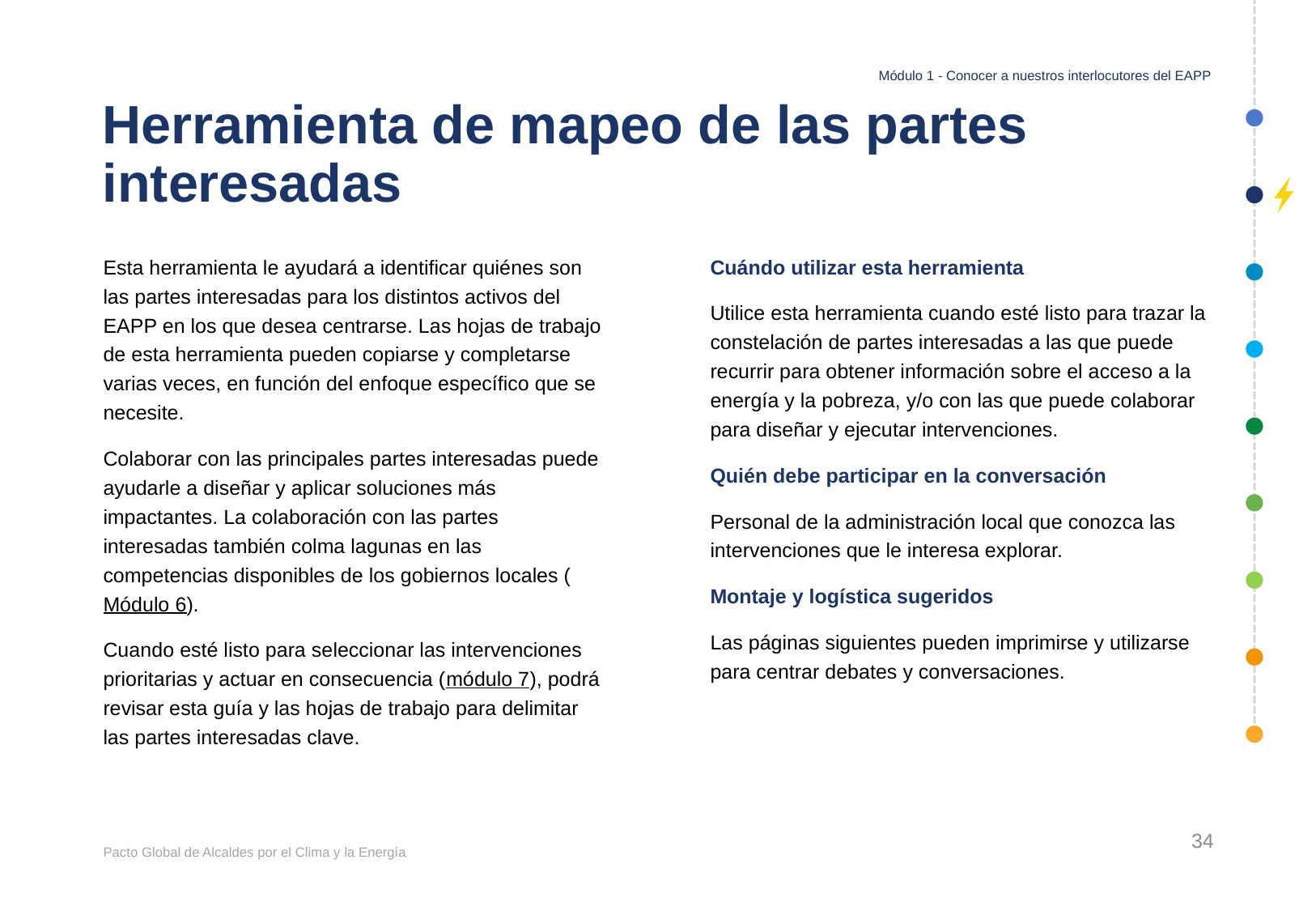

Módulo 1 - Conocer a nuestros interlocutores del EAPP
# Herramienta de mapeo de las partes interesadas

Esta herramienta le ayudará a identificar quiénes son las partes interesadas para los distintos activos del EAPP en los que desea centrarse. Las hojas de trabajo de esta herramienta pueden copiarse y completarse varias veces, en función del enfoque específico que se necesite.
Colaborar con las principales partes interesadas puede ayudarle a diseñar y aplicar soluciones más impactantes. La colaboración con las partes interesadas también colma lagunas en las competencias disponibles de los gobiernos locales (Módulo 6).
Cuando esté listo para seleccionar las intervenciones prioritarias y actuar en consecuencia (módulo 7), podrá revisar esta guía y las hojas de trabajo para delimitar las partes interesadas clave.
Cuándo utilizar esta herramienta
Utilice esta herramienta cuando esté listo para trazar la constelación de partes interesadas a las que puede recurrir para obtener información sobre el acceso a la energía y la pobreza, y/o con las que puede colaborar para diseñar y ejecutar intervenciones.
Quién debe participar en la conversación
Personal de la administración local que conozca las intervenciones que le interesa explorar.
Montaje y logística sugeridos
Las páginas siguientes pueden imprimirse y utilizarse para centrar debates y conversaciones.

34